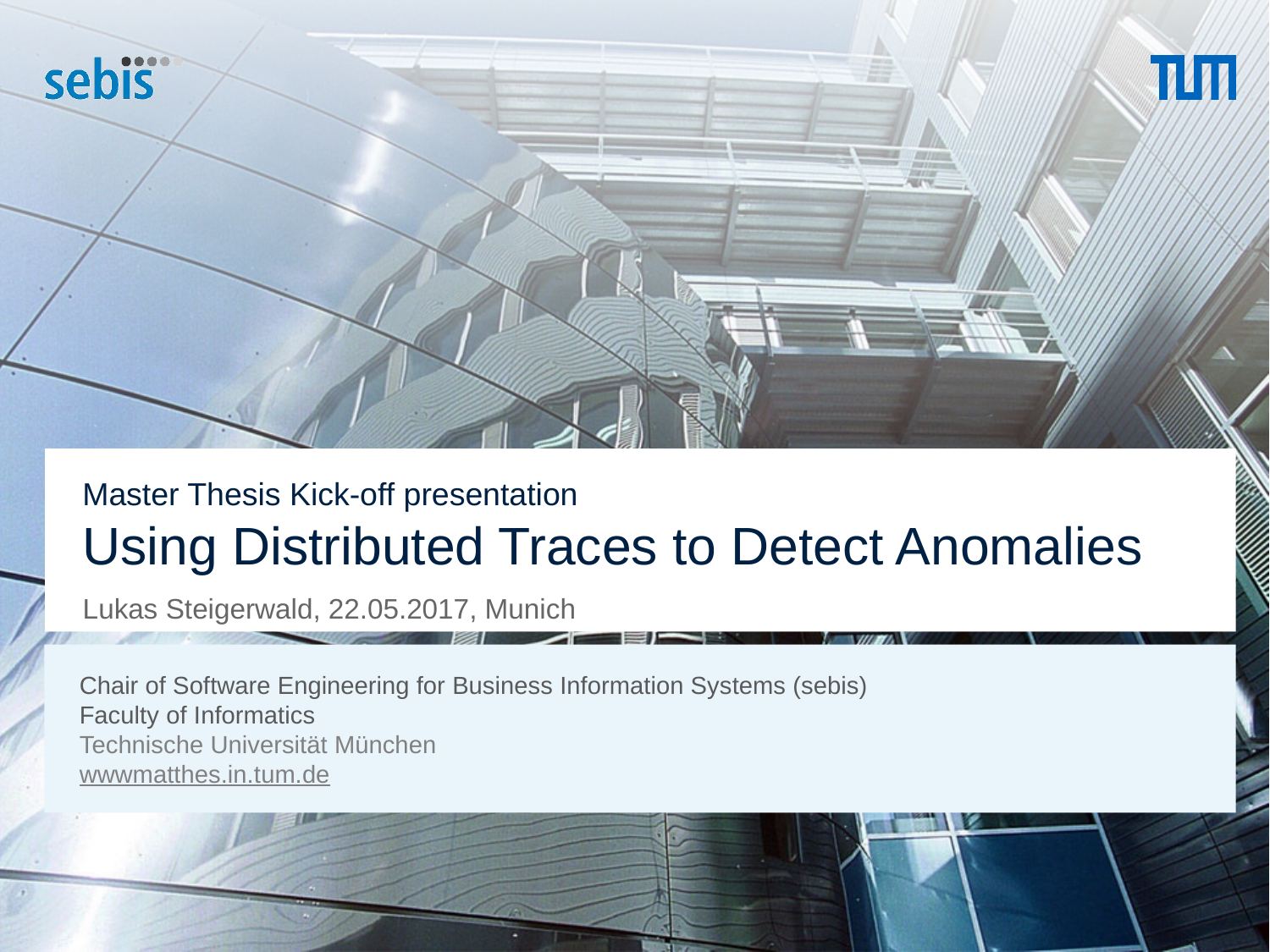

# Master Thesis Kick-off presentation Using Distributed Traces to Detect Anomalies
Lukas Steigerwald, 22.05.2017, Munich